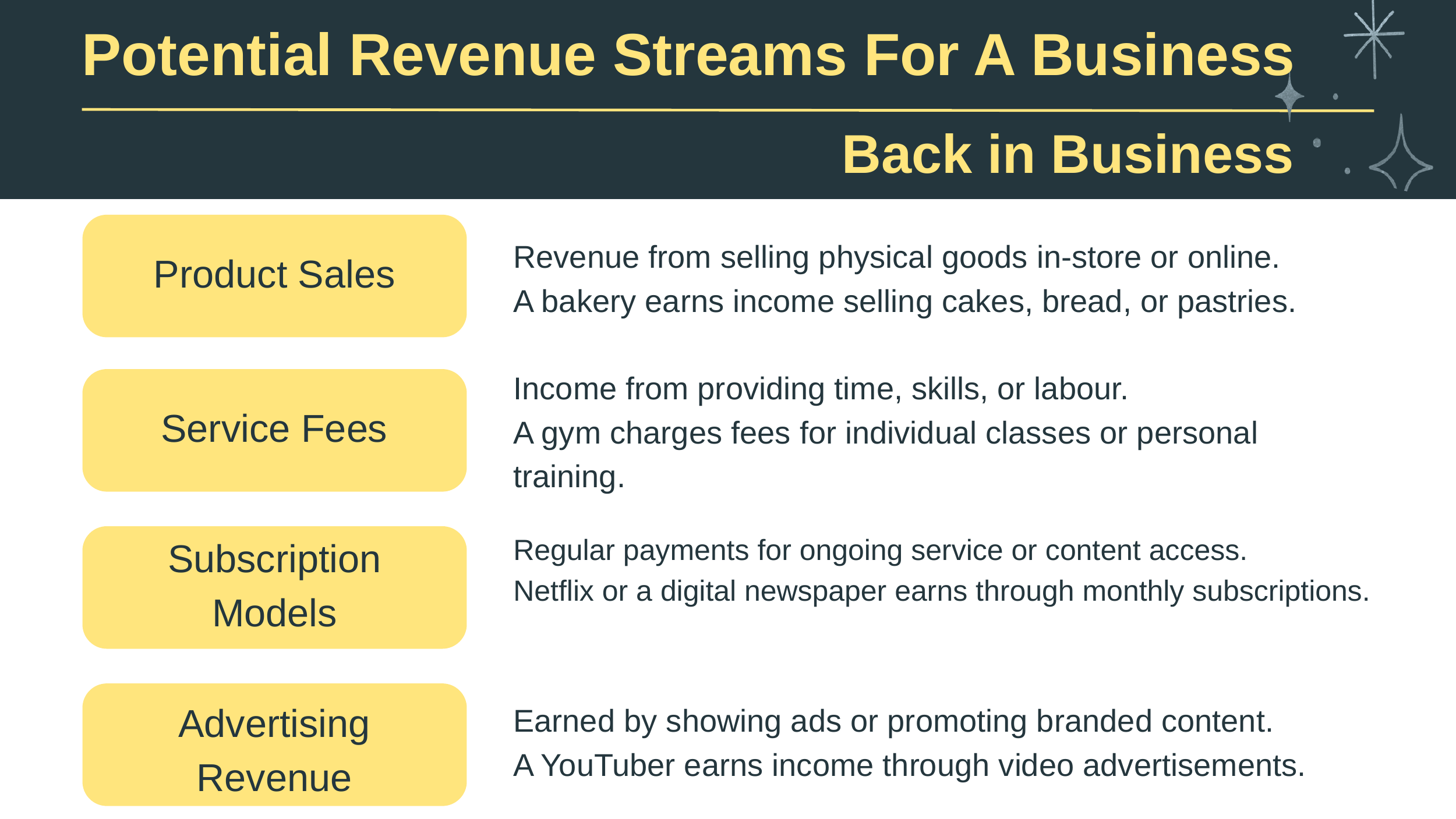

Potential Revenue Streams For A Business
Back in Business

Revenue from selling physical goods in-store or online.
A bakery earns income selling cakes, bread, or pastries.
Product Sales
Income from providing time, skills, or labour.
A gym charges fees for individual classes or personal training.

Service Fees
Regular payments for ongoing service or content access.
Netflix or a digital newspaper earns through monthly subscriptions.
Subscription
Models

Advertising
Revenue
Earned by showing ads or promoting branded content.
A YouTuber earns income through video advertisements.